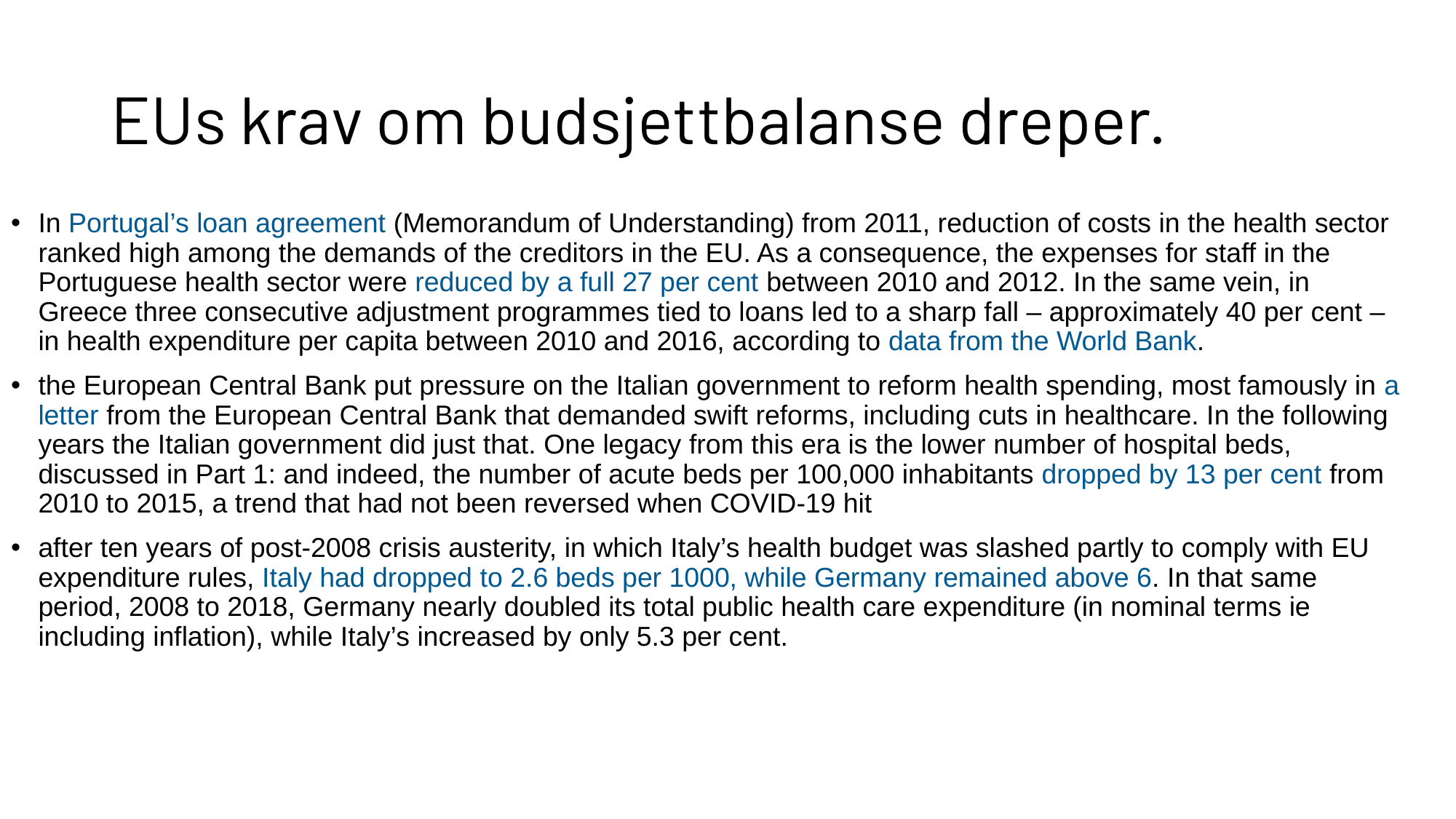

# EUs krav om budsjettbalanse dreper.
Loan programmes and the ECB:
In Portugal’s loan agreement (Memorandum of Understanding) from 2011, reduction of costs in the health sector ranked high among the demands of the creditors in the EU. As a consequence, the expenses for staff in the Portuguese health sector were reduced by a full 27 per cent between 2010 and 2012. In the same vein, in Greece three consecutive adjustment programmes tied to loans led to a sharp fall – approximately 40 per cent – in health expenditure per capita between 2010 and 2016, according to data from the World Bank.
the European Central Bank put pressure on the Italian government to reform health spending, most famously in a letter from the European Central Bank that demanded swift reforms, including cuts in healthcare. In the following years the Italian government did just that. One legacy from this era is the lower number of hospital beds, discussed in Part 1: and indeed, the number of acute beds per 100,000 inhabitants dropped by 13 per cent from 2010 to 2015, a trend that had not been reversed when COVID-19 hit
after ten years of post-2008 crisis austerity, in which Italy’s health budget was slashed partly to comply with EU expenditure rules, Italy had dropped to 2.6 beds per 1000, while Germany remained above 6. In that same period, 2008 to 2018, Germany nearly doubled its total public health care expenditure (in nominal terms ie including inflation), while Italy’s increased by only 5.3 per cent.